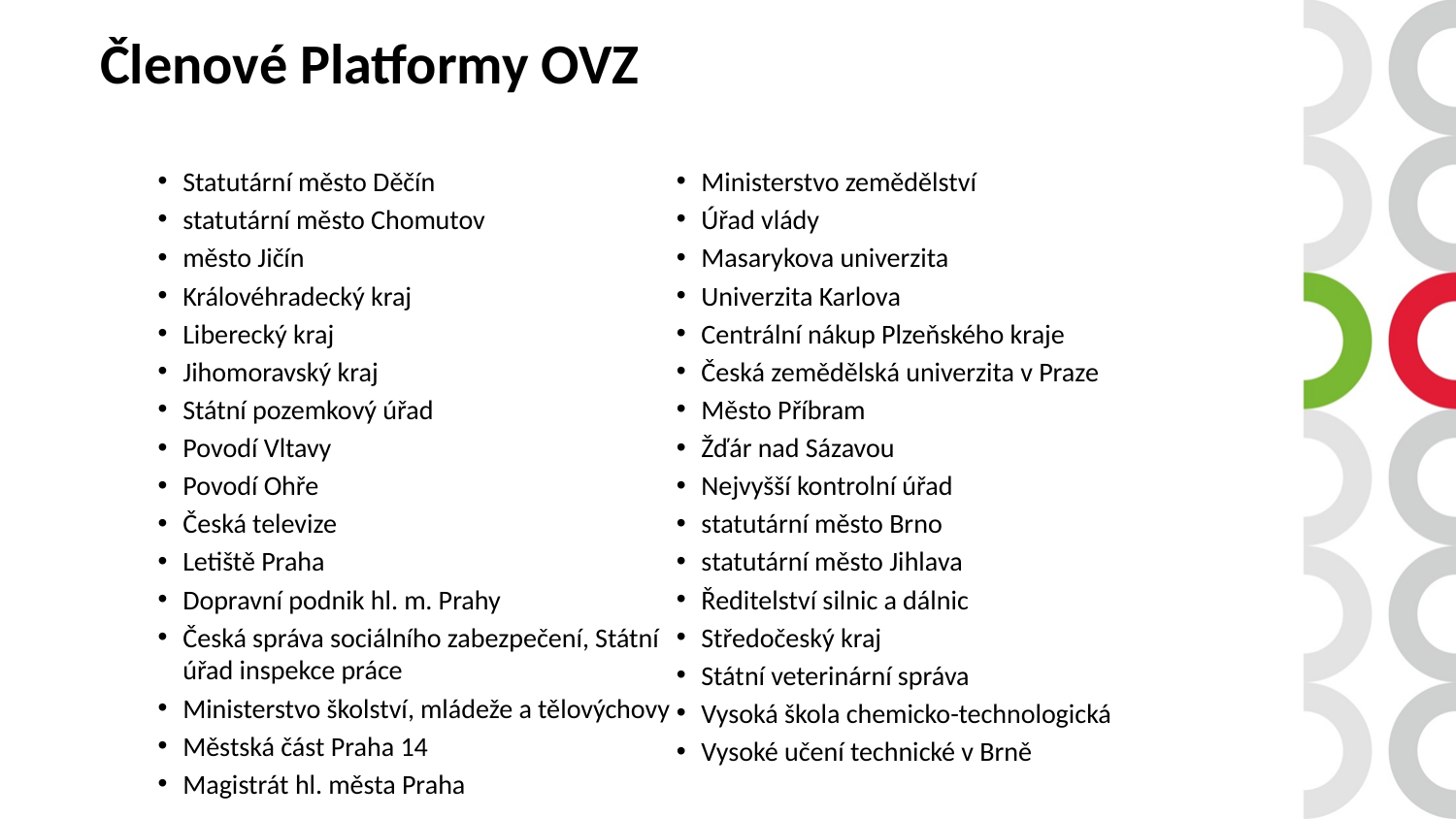

Členové Platformy OVZ
Statutární město Děčín
statutární město Chomutov
město Jičín
Královéhradecký kraj
Liberecký kraj
Jihomoravský kraj
Státní pozemkový úřad
Povodí Vltavy
Povodí Ohře
Česká televize
Letiště Praha
Dopravní podnik hl. m. Prahy
Česká správa sociálního zabezpečení, Státní úřad inspekce práce
Ministerstvo školství, mládeže a tělovýchovy
Městská část Praha 14
Magistrát hl. města Praha

Ministerstvo zemědělství
Úřad vlády
Masarykova univerzita
Univerzita Karlova
Centrální nákup Plzeňského kraje
Česká zemědělská univerzita v Praze
Město Příbram
Žďár nad Sázavou
Nejvyšší kontrolní úřad
statutární město Brno
statutární město Jihlava
Ředitelství silnic a dálnic
Středočeský kraj
Státní veterinární správa
Vysoká škola chemicko-technologická
Vysoké učení technické v Brně